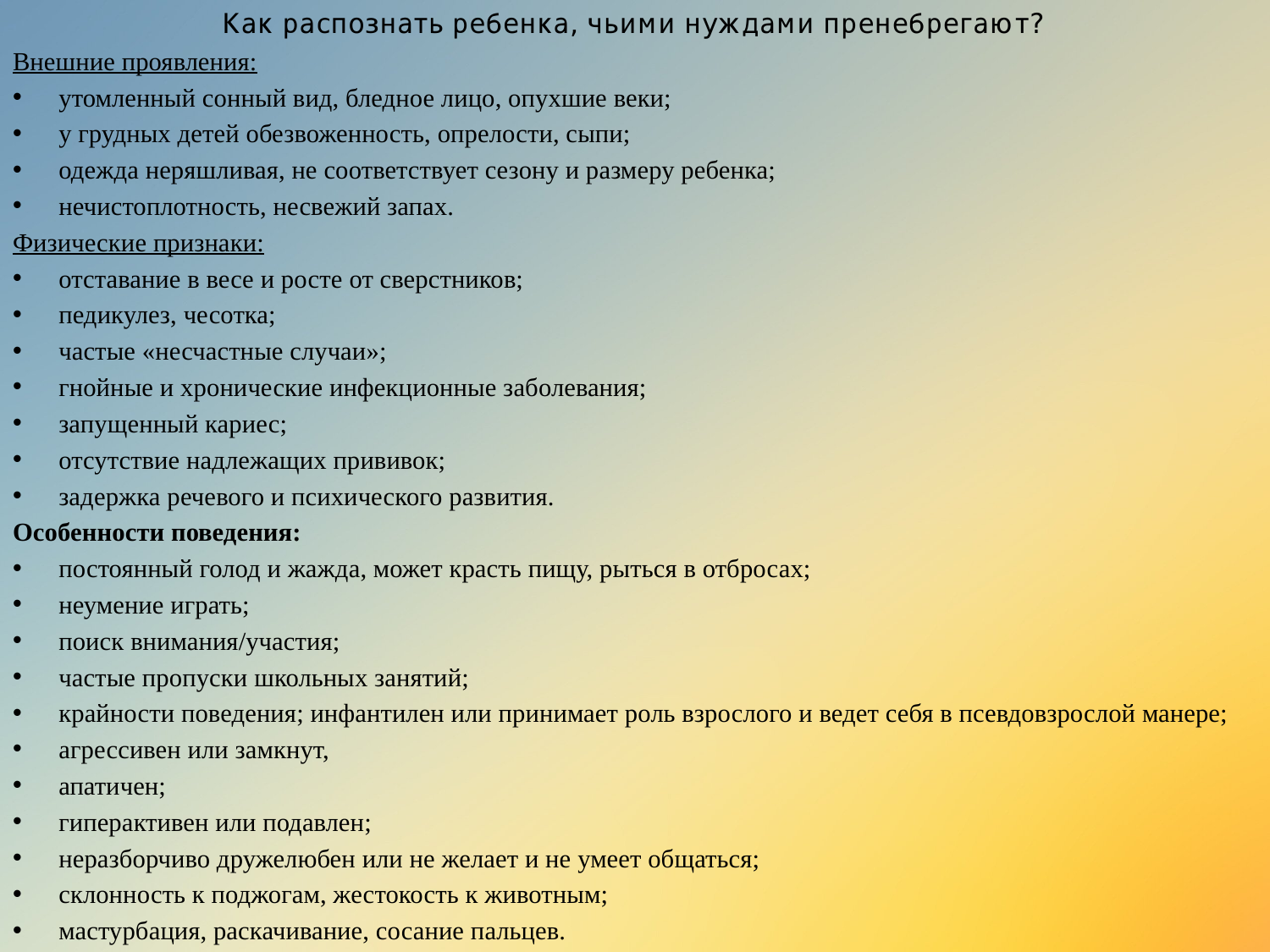

Как распознать ребенка, чьими нуждами пренебрегают?
Внешние проявления:
утомленный сонный вид, бледное лицо, опухшие веки;
у грудных детей обезвоженность, опрелости, сыпи;
одежда неряшливая, не соответствует сезону и размеру ребенка;
нечистоплотность, несвежий запах.
Физические признаки:
отставание в весе и росте от сверстников;
педикулез, чесотка;
частые «несчастные случаи»;
гнойные и хронические инфекционные заболевания;
запущенный кариес;
отсутствие надлежащих прививок;
задержка речевого и психического развития.
Особенности поведения:
постоянный голод и жажда, может красть пищу, рыться в отбросах;
неумение играть;
поиск внимания/участия;
частые пропуски школьных занятий;
крайности поведения; инфантилен или принимает роль взрослого и ведет себя в псевдовзрослой манере;
агрессивен или замкнут,
апатичен;
гиперактивен или подавлен;
неразборчиво дружелюбен или не желает и не умеет общаться;
склонность к поджогам, жестокость к животным;
мастурбация, раскачивание, сосание пальцев.